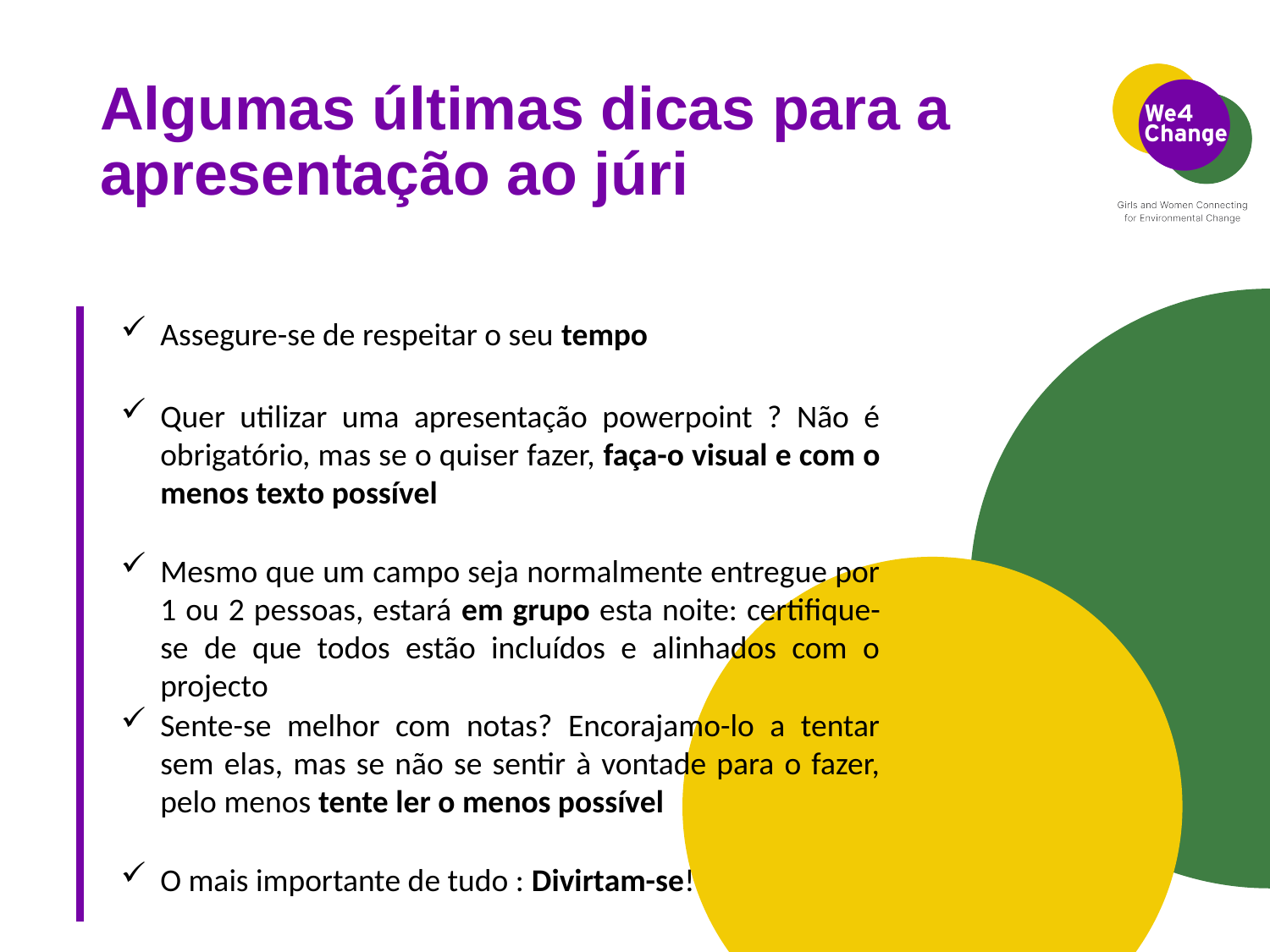

# Algumas últimas dicas para a apresentação ao júri
Assegure-se de respeitar o seu tempo
Quer utilizar uma apresentação powerpoint ? Não é obrigatório, mas se o quiser fazer, faça-o visual e com o menos texto possível
Mesmo que um campo seja normalmente entregue por 1 ou 2 pessoas, estará em grupo esta noite: certifique-se de que todos estão incluídos e alinhados com o projecto
Sente-se melhor com notas? Encorajamo-lo a tentar sem elas, mas se não se sentir à vontade para o fazer, pelo menos tente ler o menos possível
O mais importante de tudo : Divirtam-se!